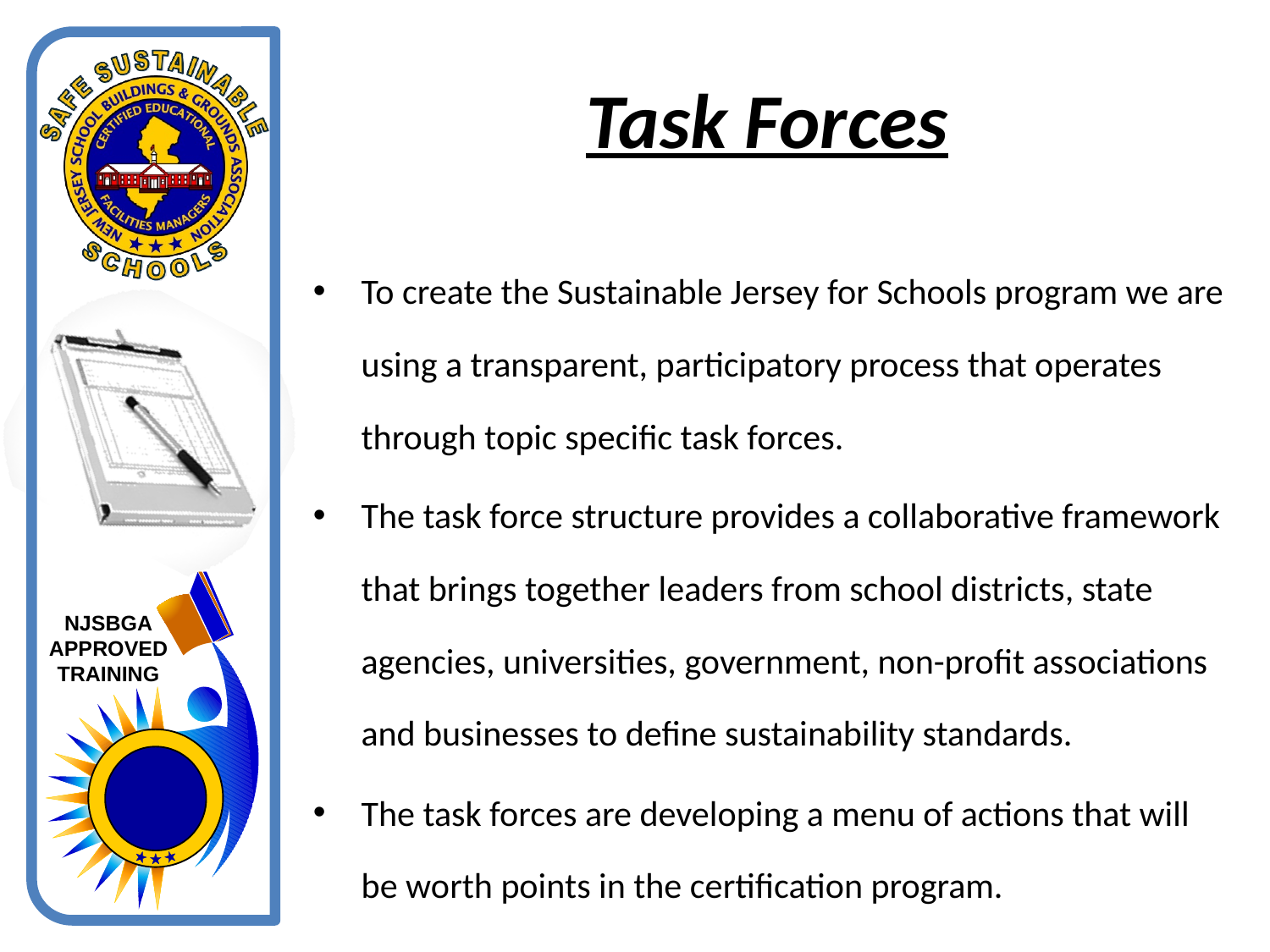

# Task Forces
To create the Sustainable Jersey for Schools program we are using a transparent, participatory process that operates through topic specific task forces.
The task force structure provides a collaborative framework that brings together leaders from school districts, state agencies, universities, government, non-profit associations and businesses to define sustainability standards.
The task forces are developing a menu of actions that will be worth points in the certification program.